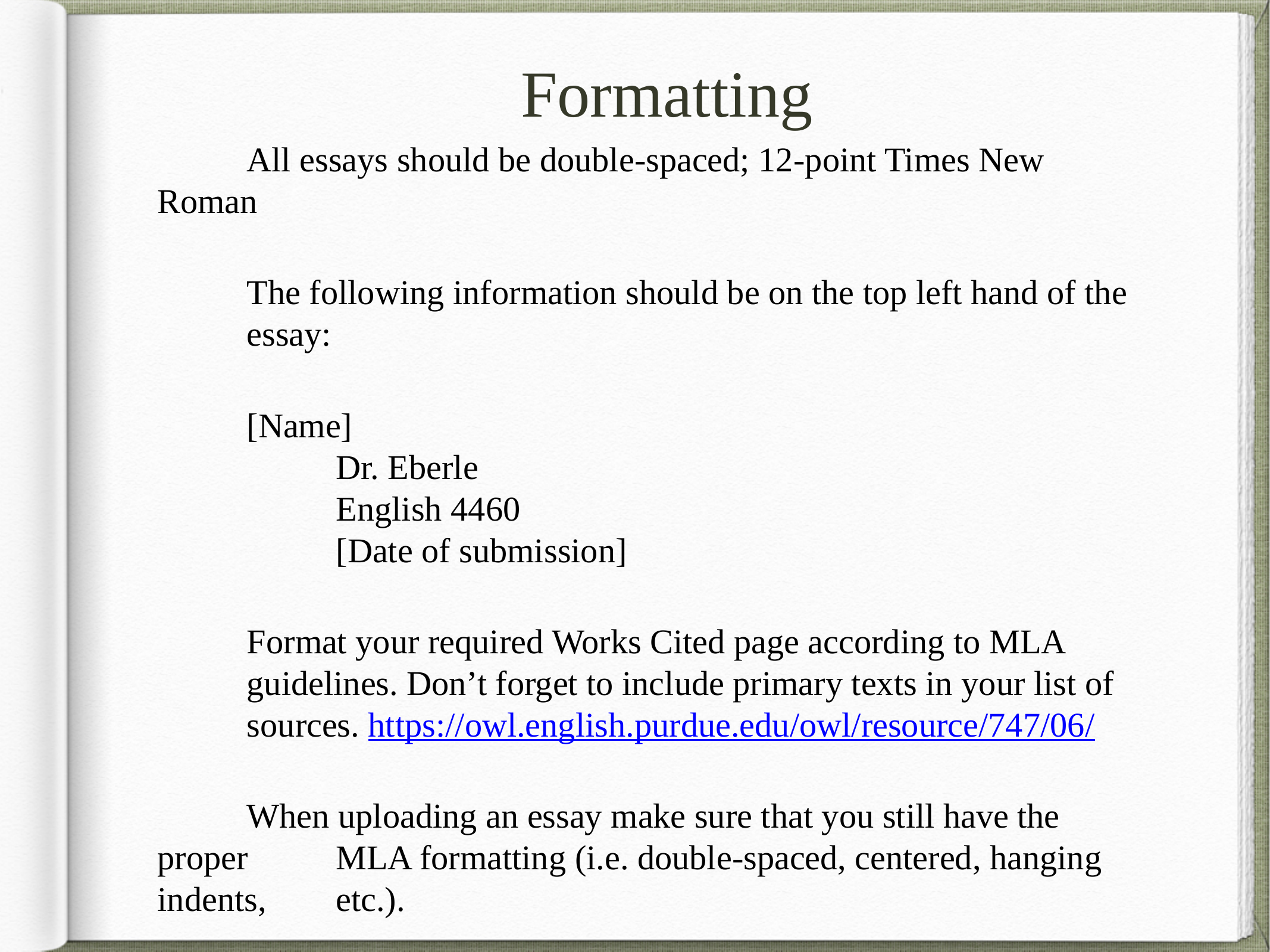

# Formatting
	All essays should be double-spaced; 12-point Times New Roman
	The following information should be on the top left hand of the 	essay:
	[Name]
		Dr. Eberle
		English 4460
		[Date of submission]
	Format your required Works Cited page according to MLA 	guidelines. Don’t forget to include primary texts in your list of 	sources. https://owl.english.purdue.edu/owl/resource/747/06/
	When uploading an essay make sure that you still have the proper 	MLA formatting (i.e. double-spaced, centered, hanging indents, 	etc.).